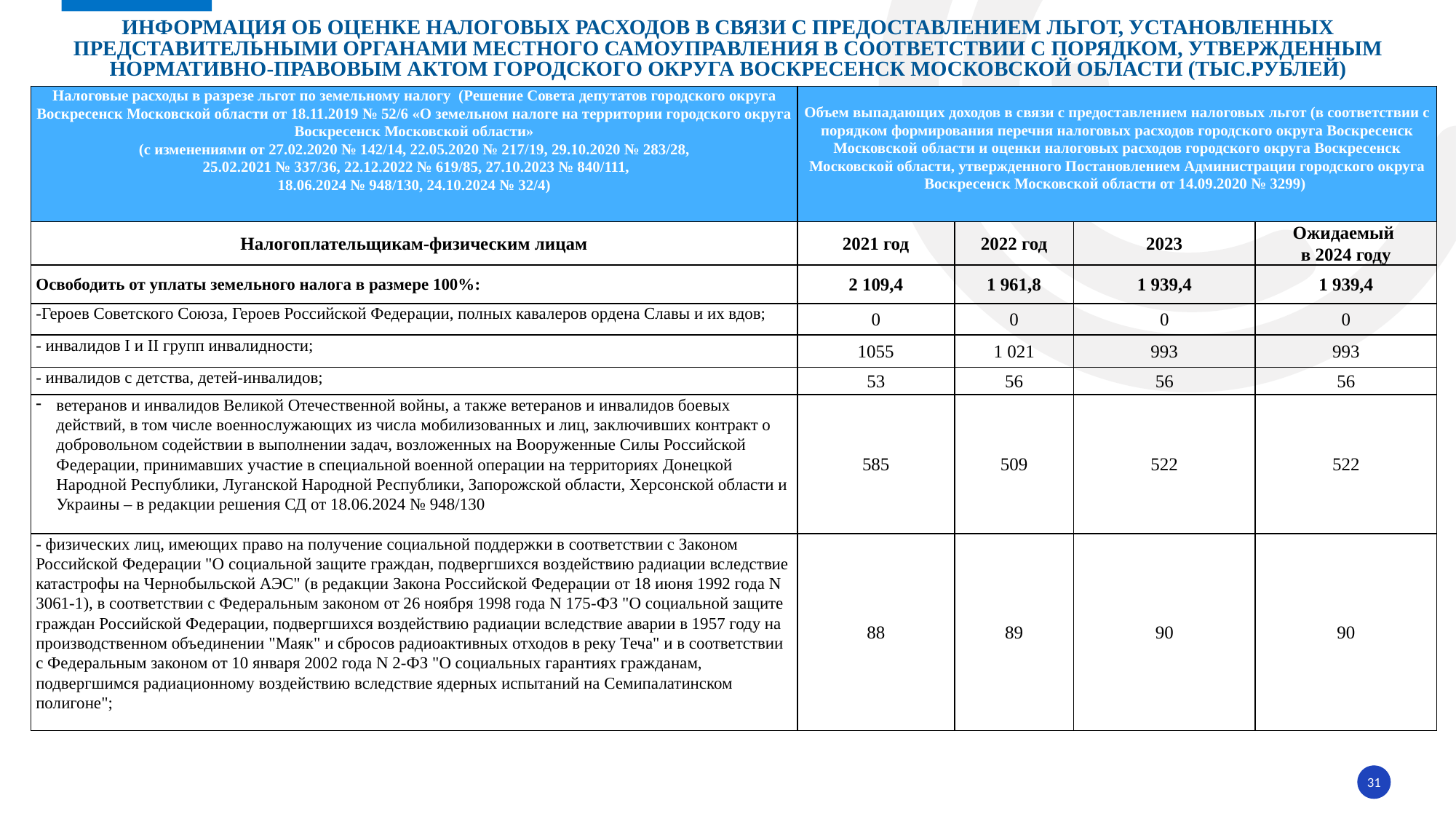

# Информация об оценке налоговых расходов в связи с предоставлением льгот, установленных представительными органами местного самоуправления в соответствии с порядком, утвержденным нормативно-правовым актом городского округа Воскресенск московской области (тыс.рублей)
| Налоговые расходы в разрезе льгот по земельному налогу (Решение Совета депутатов городского округа Воскресенск Московской области от 18.11.2019 № 52/6 «О земельном налоге на территории городского округа Воскресенск Московской области» (с изменениями от 27.02.2020 № 142/14, 22.05.2020 № 217/19, 29.10.2020 № 283/28, 25.02.2021 № 337/36, 22.12.2022 № 619/85, 27.10.2023 № 840/111, 18.06.2024 № 948/130, 24.10.2024 № 32/4) | Объем выпадающих доходов в связи с предоставлением налоговых льгот (в соответствии с порядком формирования перечня налоговых расходов городского округа Воскресенск Московской области и оценки налоговых расходов городского округа Воскресенск Московской области, утвержденного Постановлением Администрации городского округа Воскресенск Московской области от 14.09.2020 № 3299) |  |  |  |
| --- | --- | --- | --- | --- |
| Налогоплательщикам-физическим лицам | 2021 год | 2022 год | 2023 | Ожидаемый в 2024 году |
| Освободить от уплаты земельного налога в размере 100%: | 2 109,4 | 1 961,8 | 1 939,4 | 1 939,4 |
| -Героев Советского Союза, Героев Российской Федерации, полных кавалеров ордена Славы и их вдов; | 0 | 0 | 0 | 0 |
| - инвалидов I и II групп инвалидности; | 1055 | 1 021 | 993 | 993 |
| - инвалидов с детства, детей-инвалидов; | 53 | 56 | 56 | 56 |
| ветеранов и инвалидов Великой Отечественной войны, а также ветеранов и инвалидов боевых действий, в том числе военнослужающих из числа мобилизованных и лиц, заключивших контракт о добровольном содействии в выполнении задач, возложенных на Вооруженные Силы Российской Федерации, принимавших участие в специальной военной операции на территориях Донецкой Народной Республики, Луганской Народной Республики, Запорожской области, Херсонской области и Украины – в редакции решения СД от 18.06.2024 № 948/130 | 585 | 509 | 522 | 522 |
| - физических лиц, имеющих право на получение социальной поддержки в соответствии с Законом Российской Федерации "О социальной защите граждан, подвергшихся воздействию радиации вследствие катастрофы на Чернобыльской АЭС" (в редакции Закона Российской Федерации от 18 июня 1992 года N 3061-1), в соответствии с Федеральным законом от 26 ноября 1998 года N 175-ФЗ "О социальной защите граждан Российской Федерации, подвергшихся воздействию радиации вследствие аварии в 1957 году на производственном объединении "Маяк" и сбросов радиоактивных отходов в реку Теча" и в соответствии с Федеральным законом от 10 января 2002 года N 2-ФЗ "О социальных гарантиях гражданам, подвергшимся радиационному воздействию вследствие ядерных испытаний на Семипалатинском полигоне"; | 88 | 89 | 90 | 90 |

31